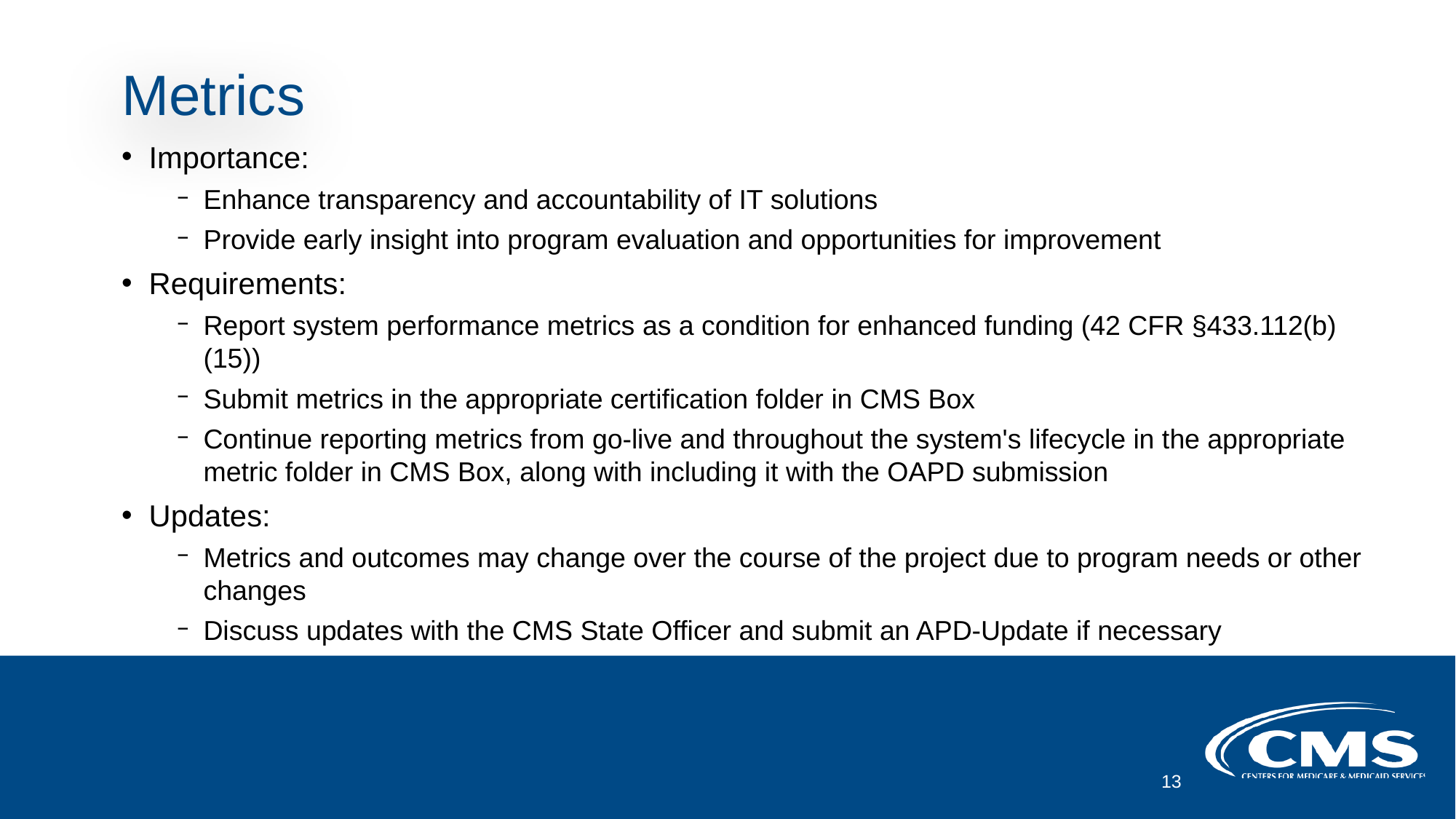

# Metrics
Importance:
Enhance transparency and accountability of IT solutions
Provide early insight into program evaluation and opportunities for improvement
Requirements:
Report system performance metrics as a condition for enhanced funding (42 CFR §433.112(b)(15))
Submit metrics in the appropriate certification folder in CMS Box
Continue reporting metrics from go-live and throughout the system's lifecycle in the appropriate metric folder in CMS Box, along with including it with the OAPD submission
Updates:
Metrics and outcomes may change over the course of the project due to program needs or other changes
Discuss updates with the CMS State Officer and submit an APD-Update if necessary
13